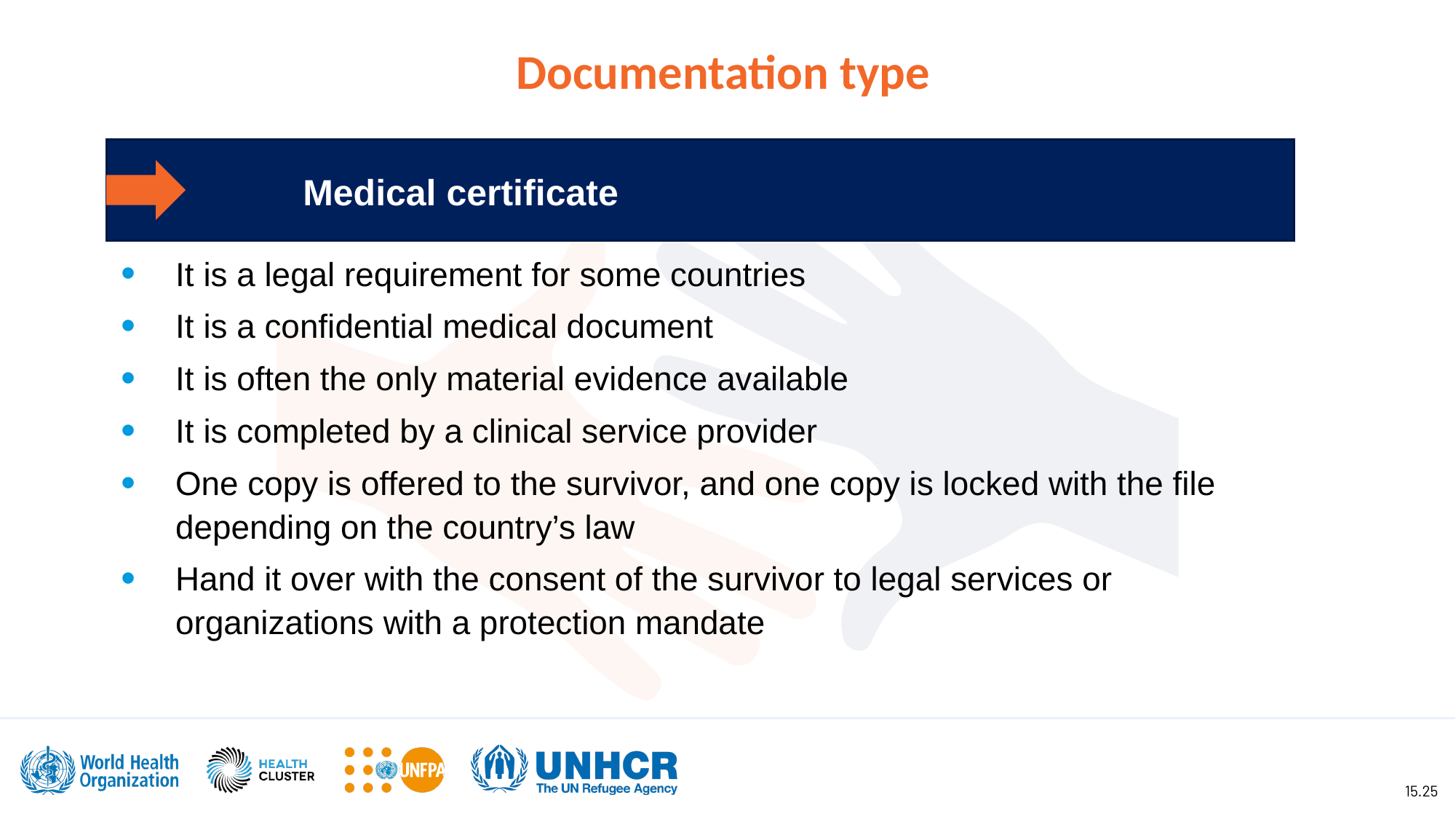

Documentation type

	Medical certificate
It is a legal requirement for some countries
It is a confidential medical document
It is often the only material evidence available
It is completed by a clinical service provider
One copy is offered to the survivor, and one copy is locked with the file depending on the country’s law
Hand it over with the consent of the survivor to legal services or organizations with a protection mandate

15.25